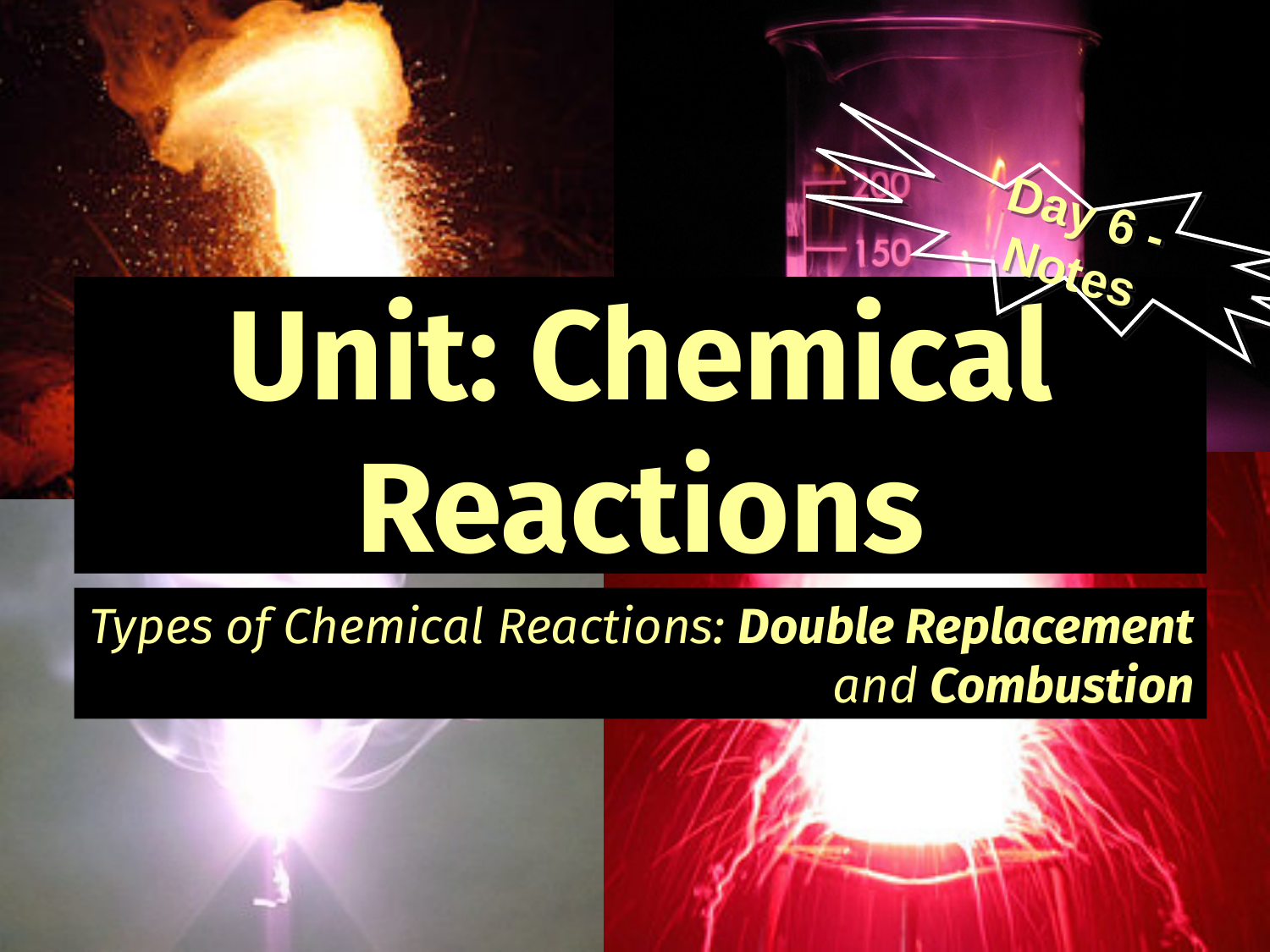

Day 6 - Notes
# Unit: Chemical Reactions
Types of Chemical Reactions: Double Replacement and Combustion